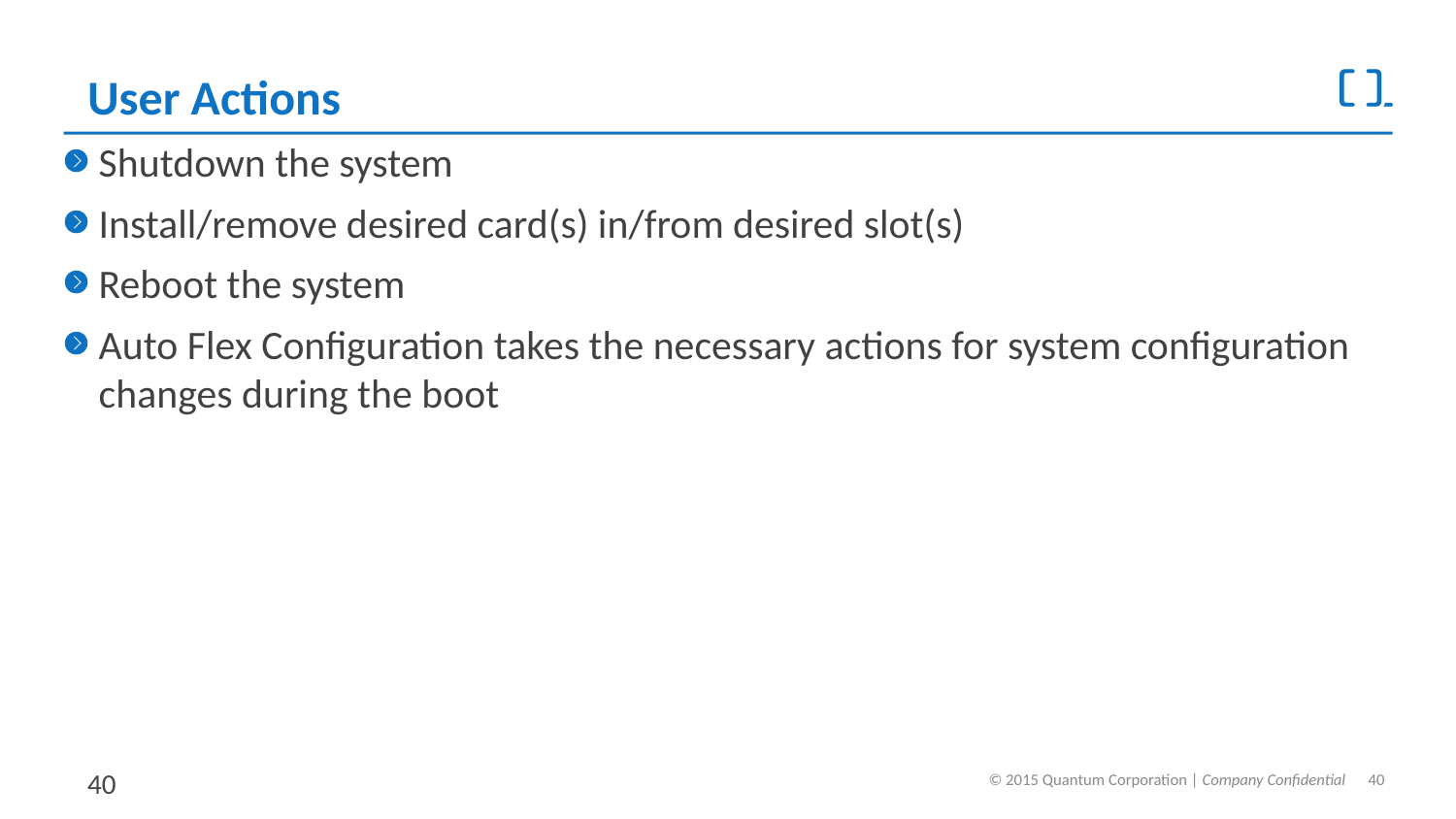

# User Actions
Shutdown the system
Install/remove desired card(s) in/from desired slot(s)
Reboot the system
Auto Flex Configuration takes the necessary actions for system configuration changes during the boot
40